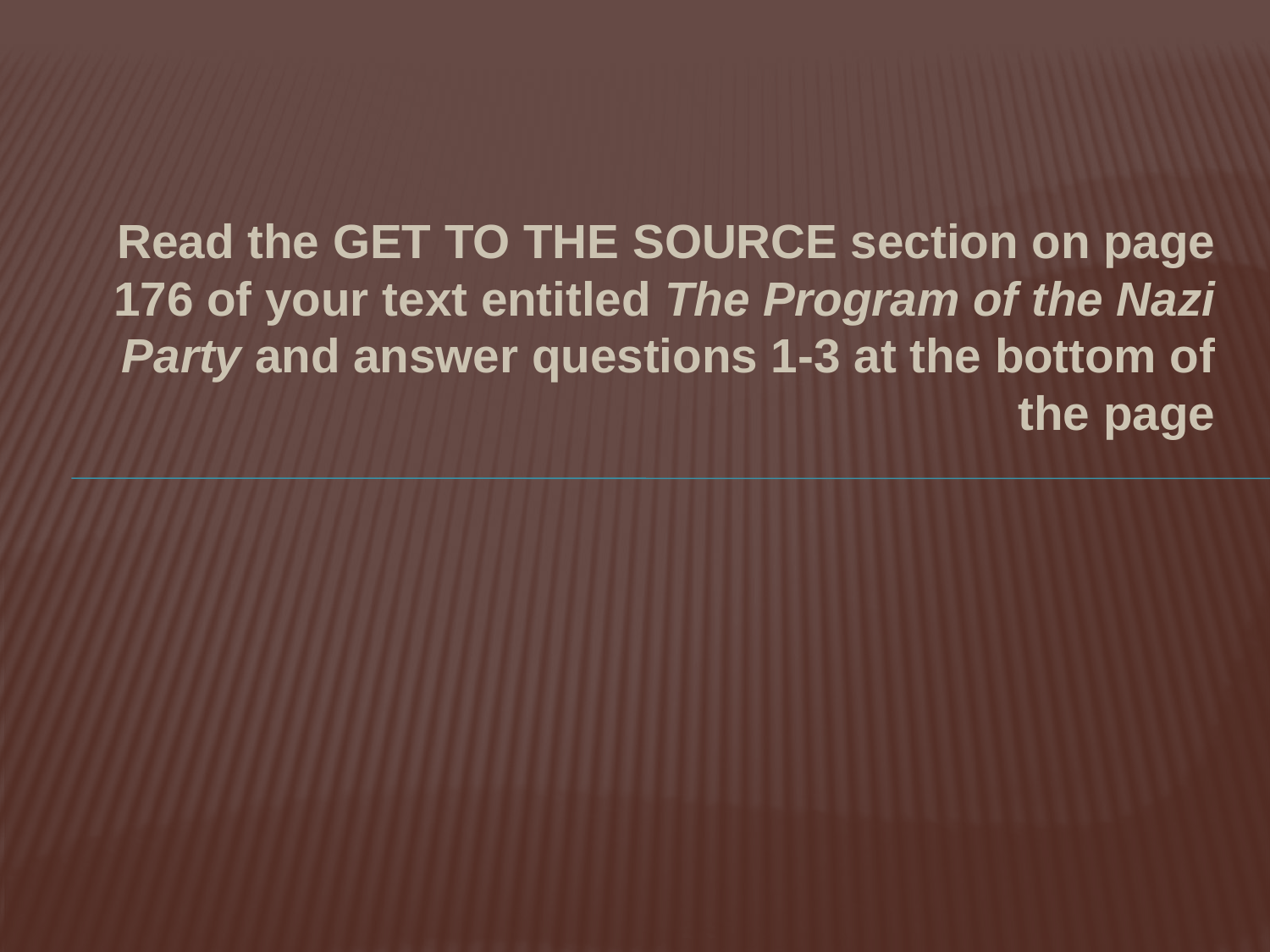

Read the GET TO THE SOURCE section on page 176 of your text entitled The Program of the Nazi Party and answer questions 1-3 at the bottom of the page